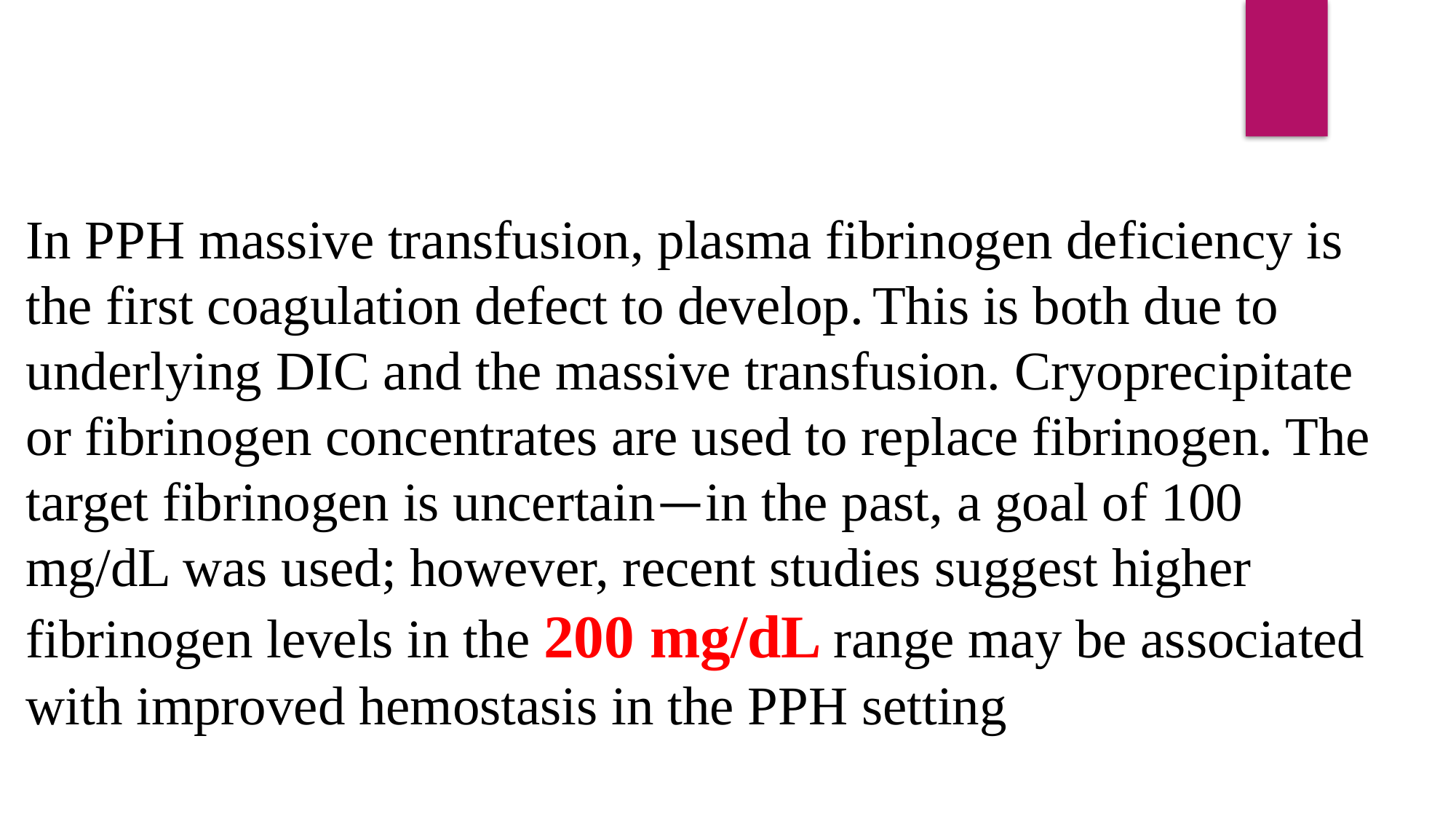

In PPH massive transfusion, plasma fibrinogen deficiency is the first coagulation defect to develop. This is both due to underlying DIC and the massive transfusion. Cryoprecipitate or fibrinogen concentrates are used to replace fibrinogen. The target fibrinogen is uncertain—in the past, a goal of 100 mg/dL was used; however, recent studies suggest higher fibrinogen levels in the 200 mg/dL range may be associated with improved hemostasis in the PPH setting